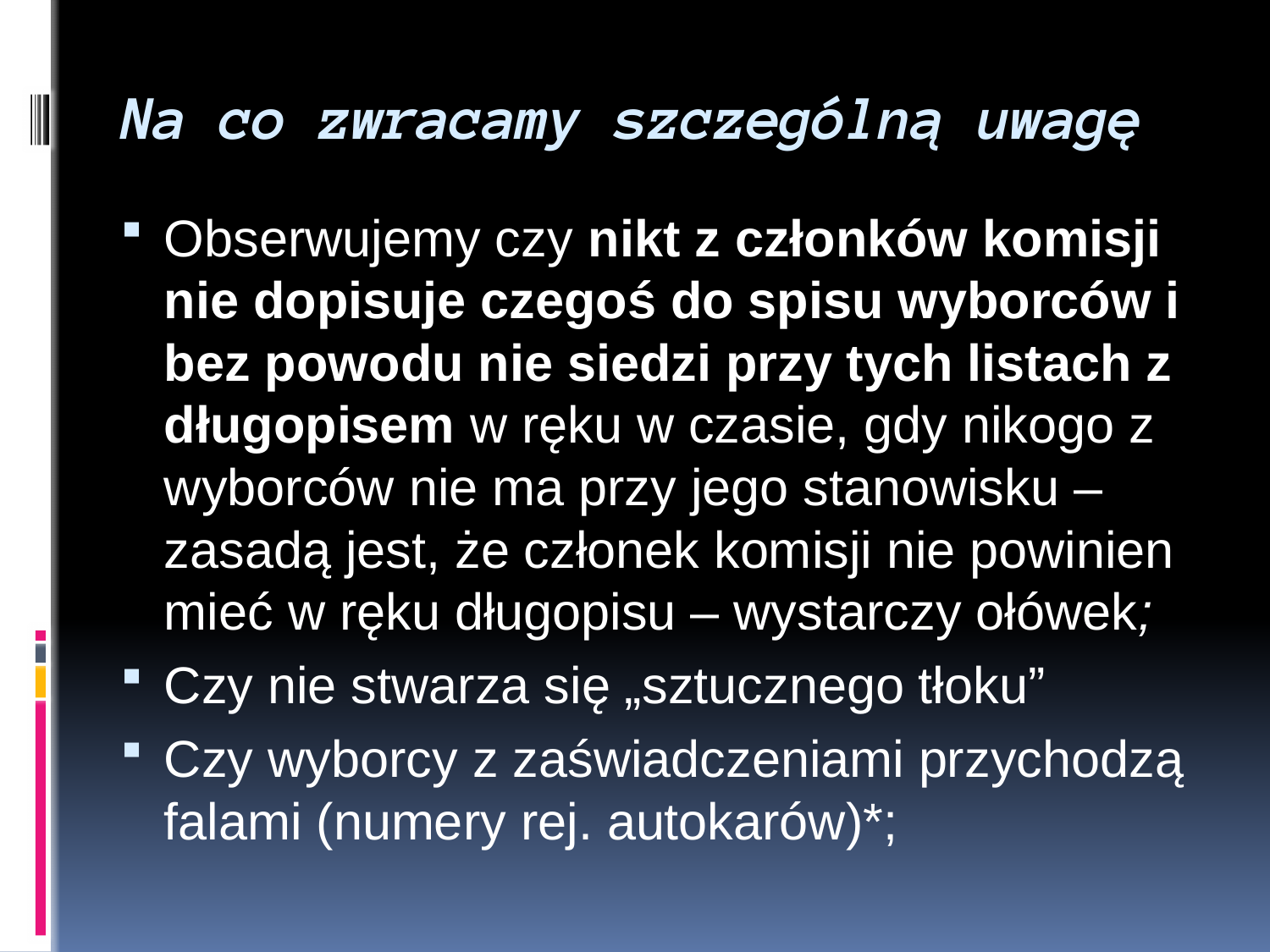

# Na co zwracamy szczególną uwagę
Obserwujemy czy nikt z członków komisji nie dopisuje czegoś do spisu wyborców i bez powodu nie siedzi przy tych listach z długopisem w ręku w czasie, gdy nikogo z wyborców nie ma przy jego stanowisku – zasadą jest, że członek komisji nie powinien mieć w ręku długopisu – wystarczy ołówek;
Czy nie stwarza się „sztucznego tłoku”
Czy wyborcy z zaświadczeniami przychodzą falami (numery rej. autokarów)*;